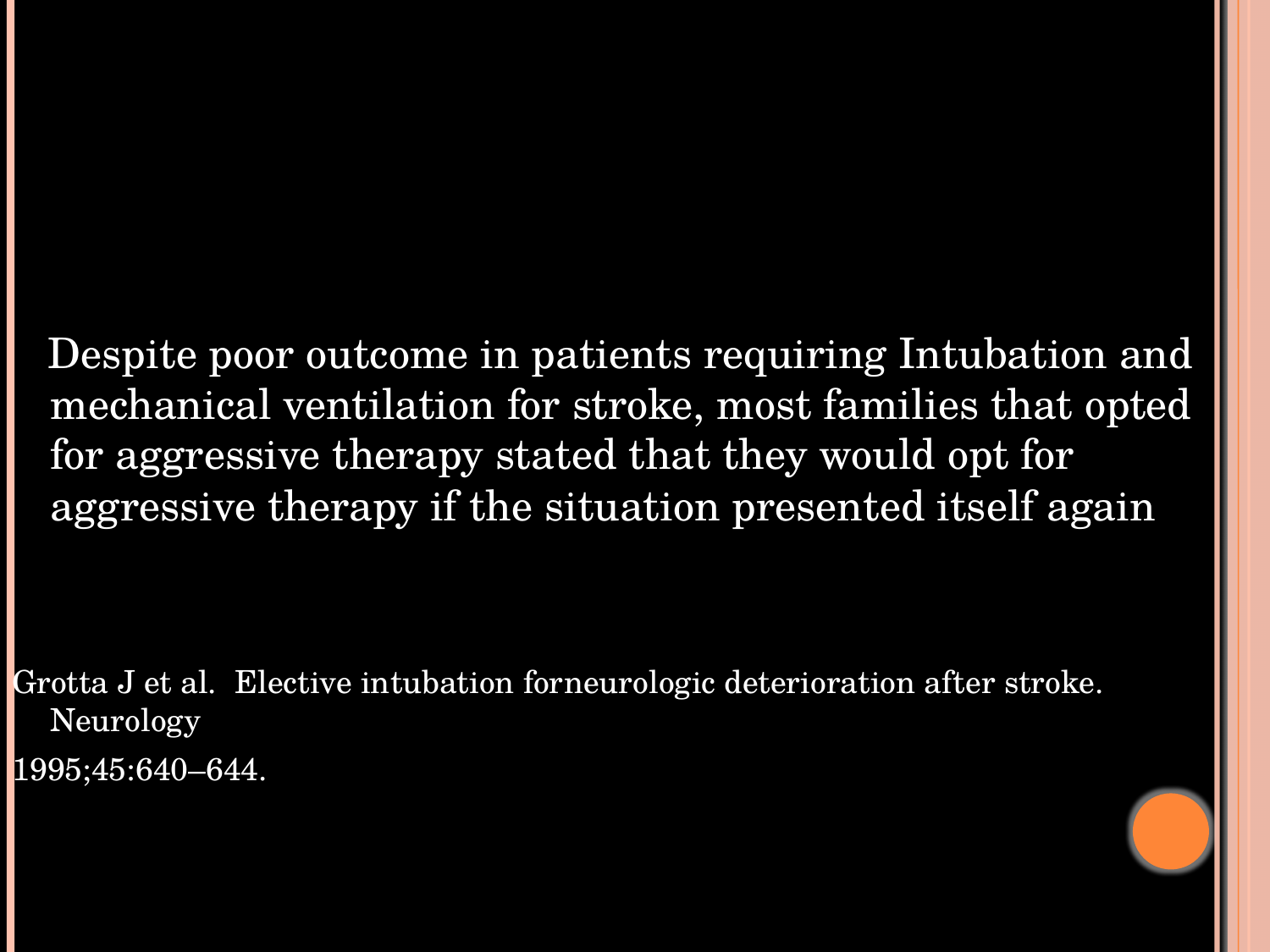

Despite poor outcome in patients requiring Intubation and mechanical ventilation for stroke, most families that opted for aggressive therapy stated that they would opt for aggressive therapy if the situation presented itself again

Grotta J et al.  Elective intubation forneurologic deterioration after stroke. Neurology
1995;45:640–644.